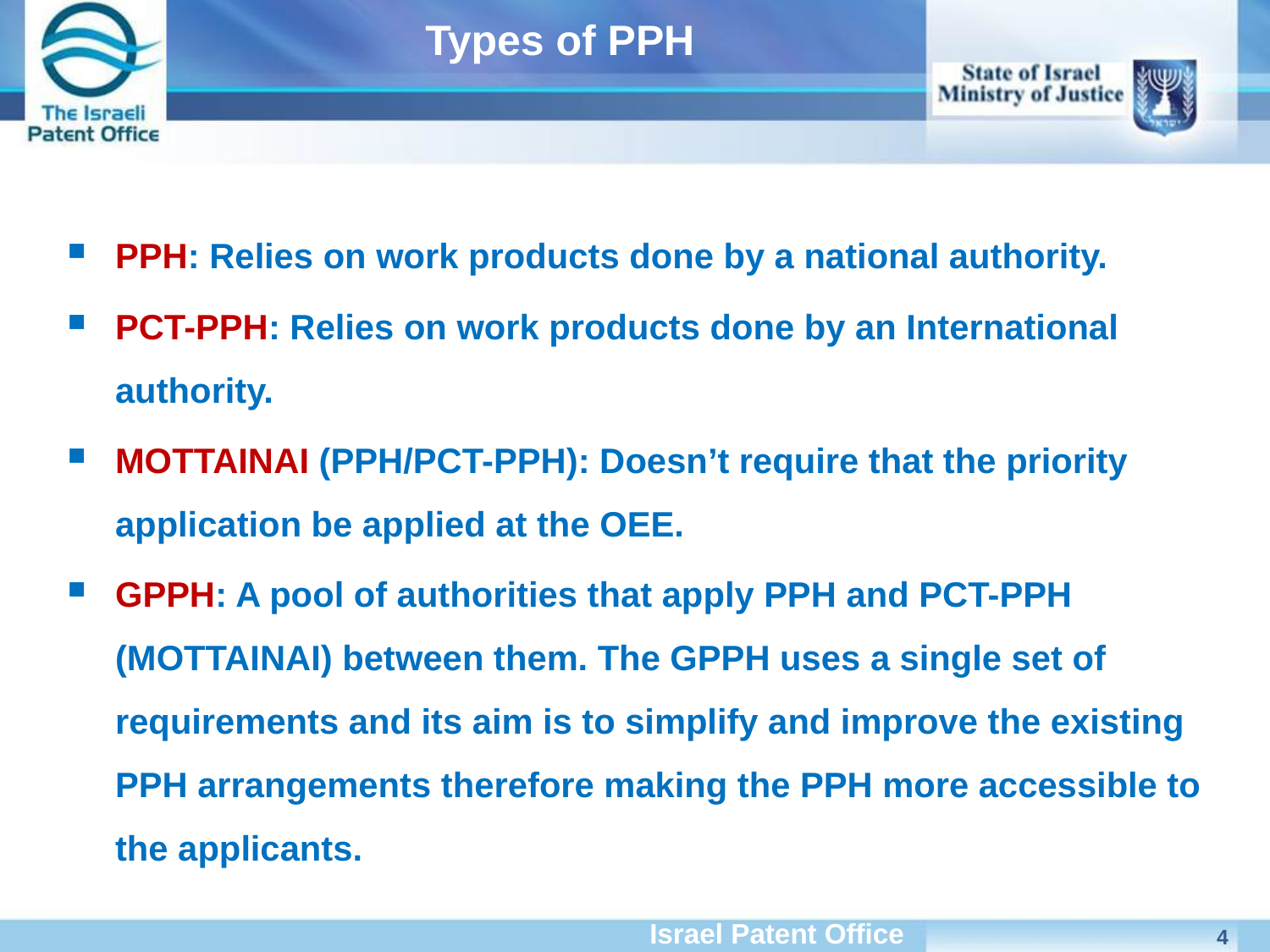

# Types of PPH
PPH: Relies on work products done by a national authority.
PCT-PPH: Relies on work products done by an International authority.
MOTTAINAI (PPH/PCT-PPH): Doesn’t require that the priority application be applied at the OEE.
GPPH: A pool of authorities that apply PPH and PCT-PPH (MOTTAINAI) between them. The GPPH uses a single set of requirements and its aim is to simplify and improve the existing PPH arrangements therefore making the PPH more accessible to the applicants.
4
Israel Patent Office